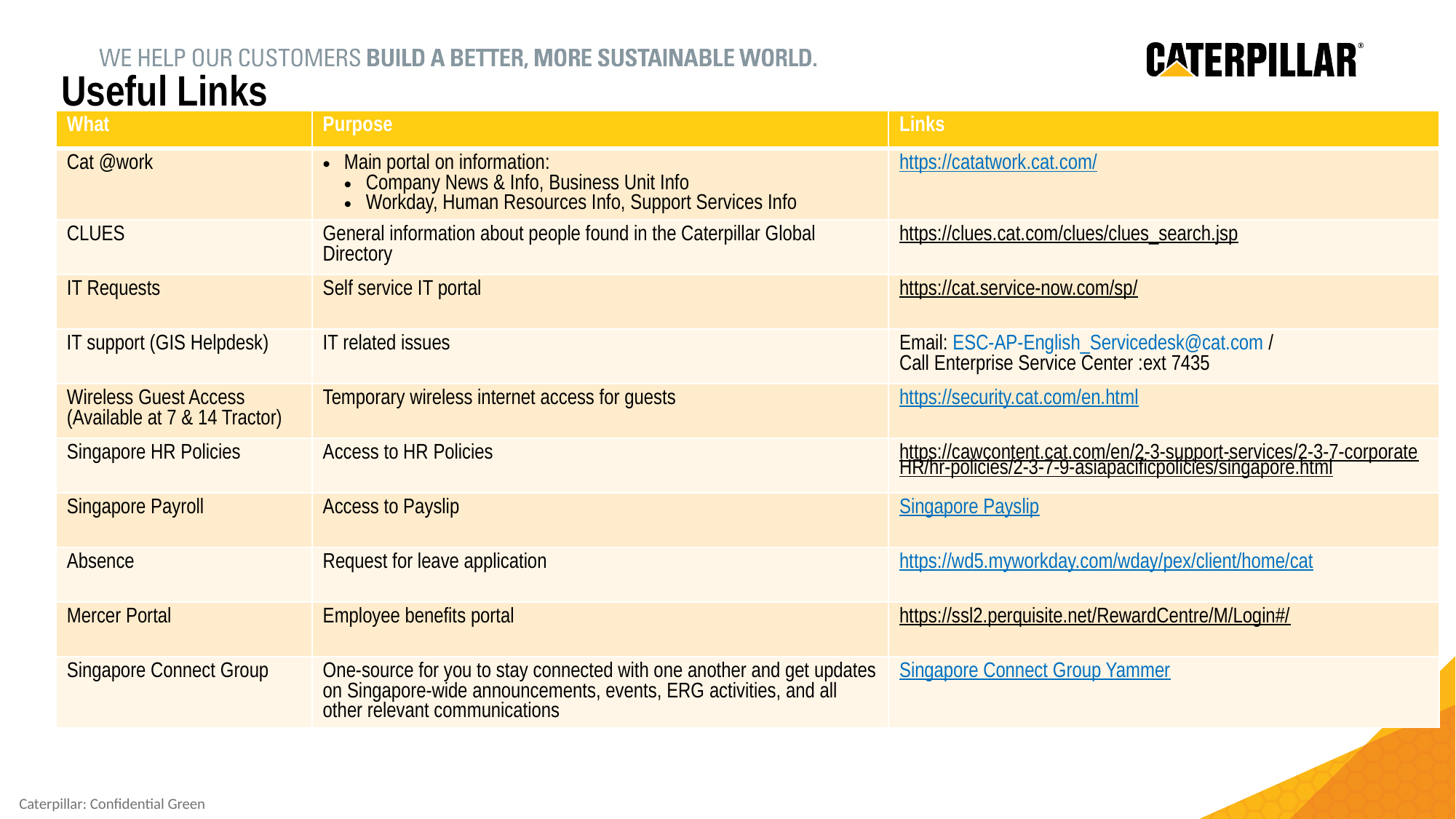

# Useful Links
| What | Purpose | Links |
| --- | --- | --- |
| Cat @work | Main portal on information:  Company News & Info, Business Unit Info Workday, Human Resources Info, Support Services Info | https://catatwork.cat.com/ |
| CLUES | General information about people found in the Caterpillar Global Directory | https://clues.cat.com/clues/clues\_search.jsp |
| IT Requests | Self service IT portal | https://cat.service-now.com/sp/ |
| IT support (GIS Helpdesk) | IT related issues | Email: ESC-AP-English\_Servicedesk@cat.com / Call Enterprise Service Center :ext 7435 |
| Wireless Guest Access (Available at 7 & 14 Tractor) | Temporary wireless internet access for guests | https://security.cat.com/en.html |
| Singapore HR Policies | Access to HR Policies | https://cawcontent.cat.com/en/2-3-support-services/2-3-7-corporateHR/hr-policies/2-3-7-9-asiapacificpolicies/singapore.html |
| Singapore Payroll | Access to Payslip | Singapore Payslip |
| Absence | Request for leave application | https://wd5.myworkday.com/wday/pex/client/home/cat |
| Mercer Portal | Employee benefits portal | https://ssl2.perquisite.net/RewardCentre/M/Login#/ |
| Singapore Connect Group | One-source for you to stay connected with one another and get updates on Singapore-wide announcements, events, ERG activities, and all other relevant communications | Singapore Connect Group Yammer |